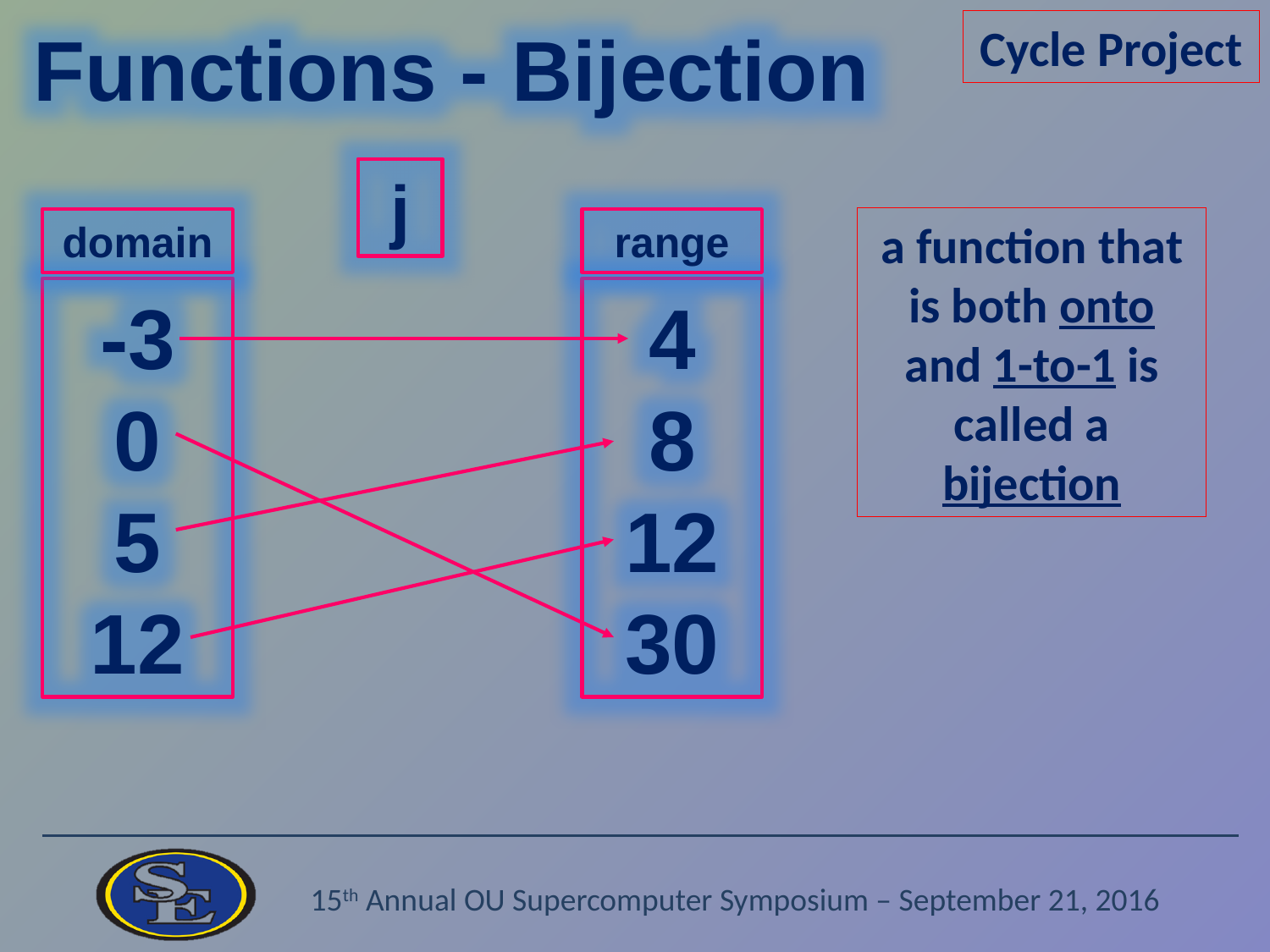

Functions - Bijection
Cycle Project
j
a function that is both onto
and 1-to-1 is called a bijection
range
domain
-3
0
5
12
4
8
12
30